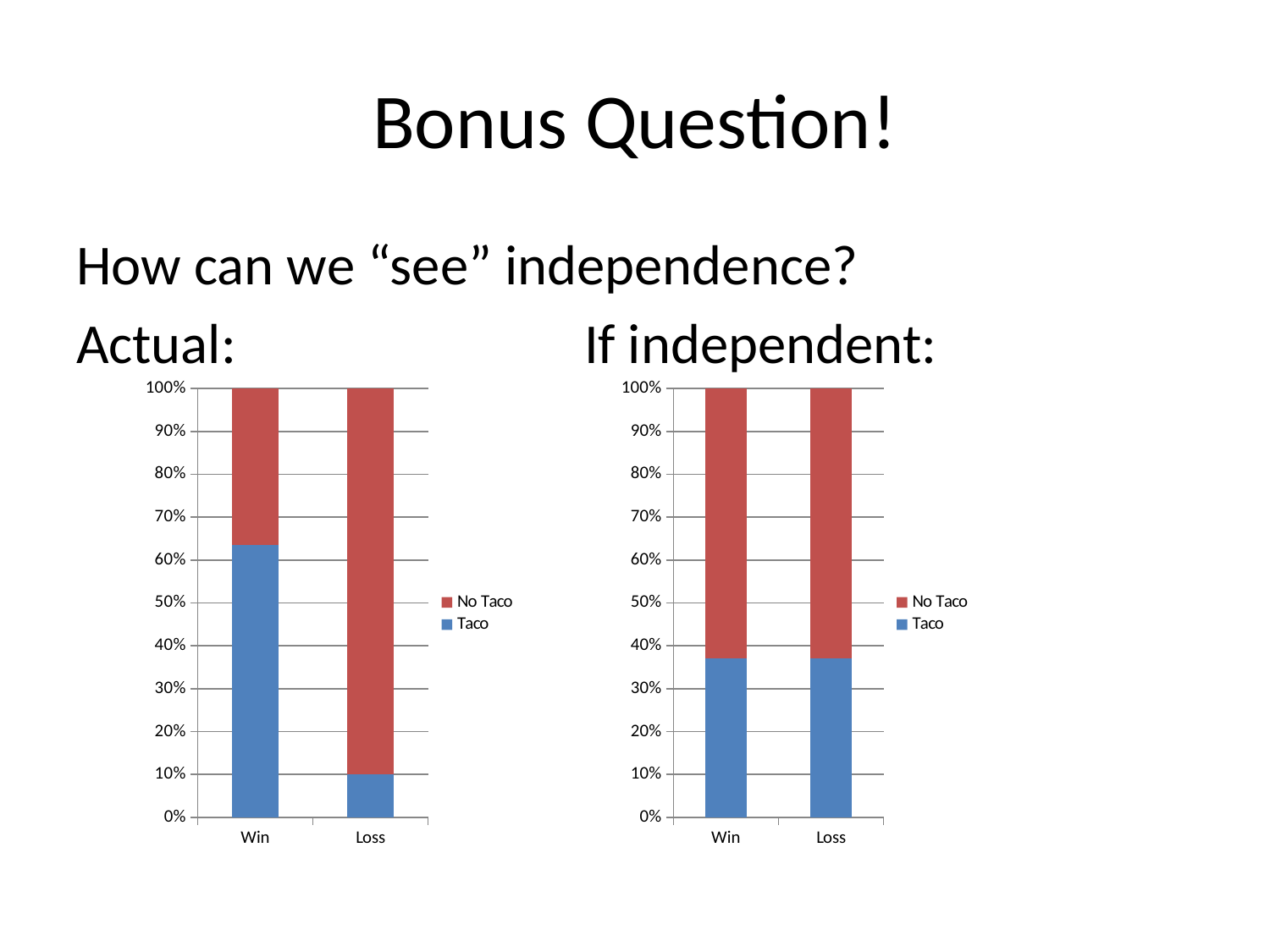

# Bonus Question!
How can we “see” independence?
Actual:			If independent:

### Chart

| Category | Taco | No Taco |
|---|---|---|
| Win | 0.6341463414634146 | 0.36585365853658536 |
| Loss | 0.1 | 0.9 |

### Chart

| Category | Taco | No Taco |
|---|---|---|
| Win | 0.37037037037037035 | 0.6296296296296297 |
| Loss | 0.37037037037037035 | 0.6296296296296297 |